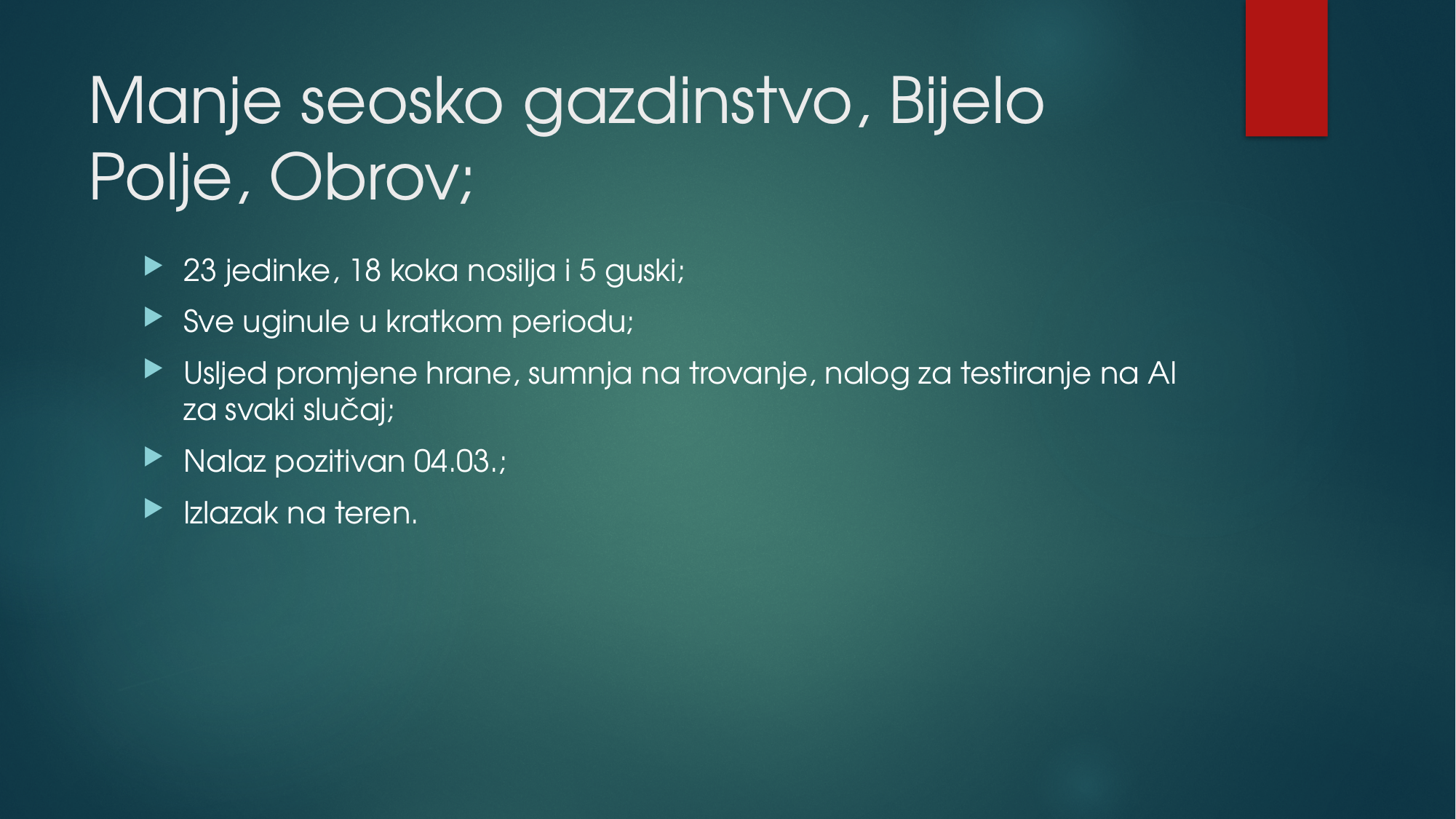

# Manje seosko gazdinstvo, Bijelo Polje, Obrov;
23 jedinke, 18 koka nosilja i 5 guski;
Sve uginule u kratkom periodu;
Usljed promjene hrane, sumnja na trovanje, nalog za testiranje na AI za svaki slučaj;
Nalaz pozitivan 04.03.;
Izlazak na teren.